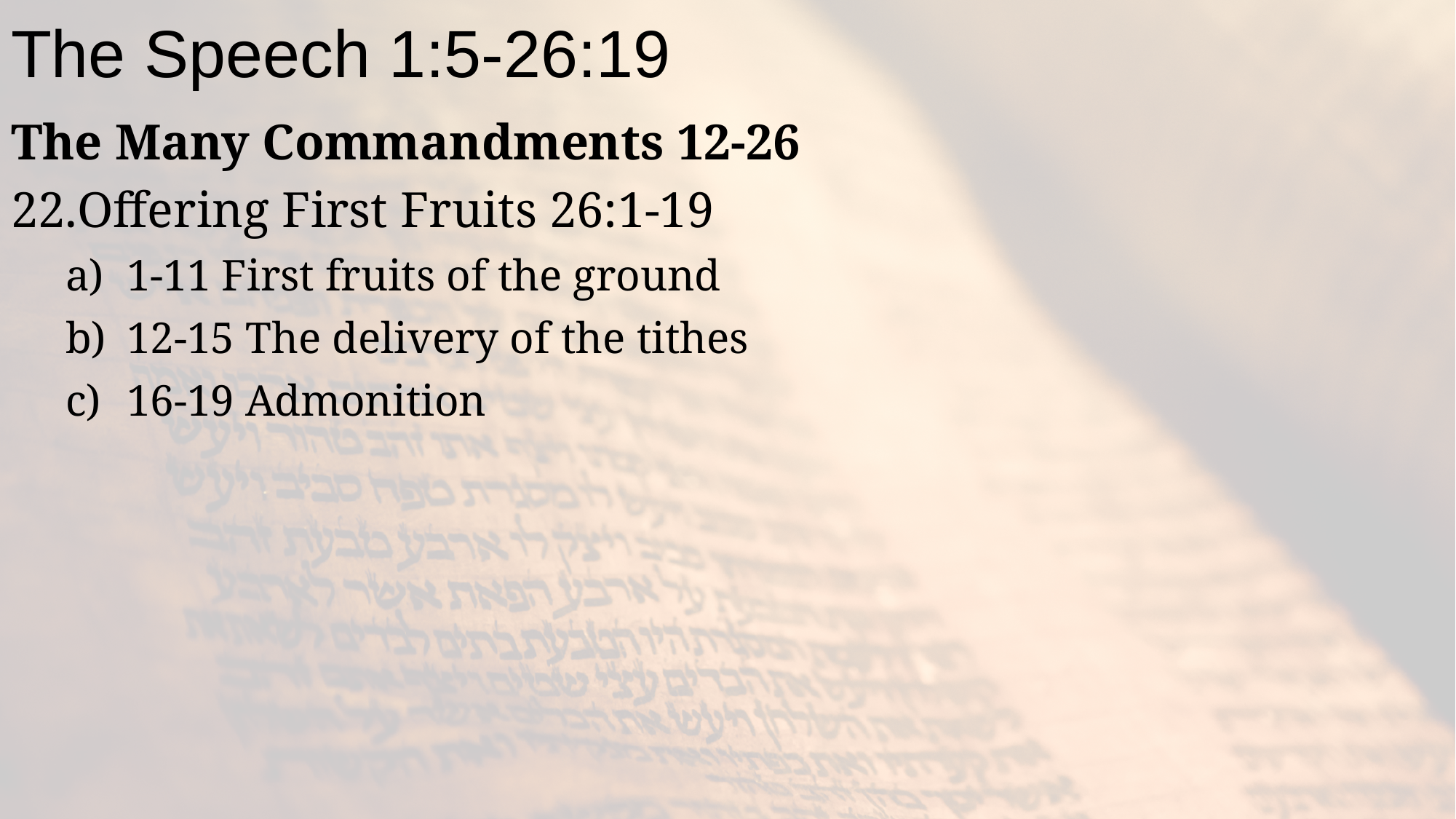

# The Speech 1:5-26:19
The Many Commandments 12-26
Offering First Fruits 26:1-19
1-11 First fruits of the ground
12-15 The delivery of the tithes
16-19 Admonition